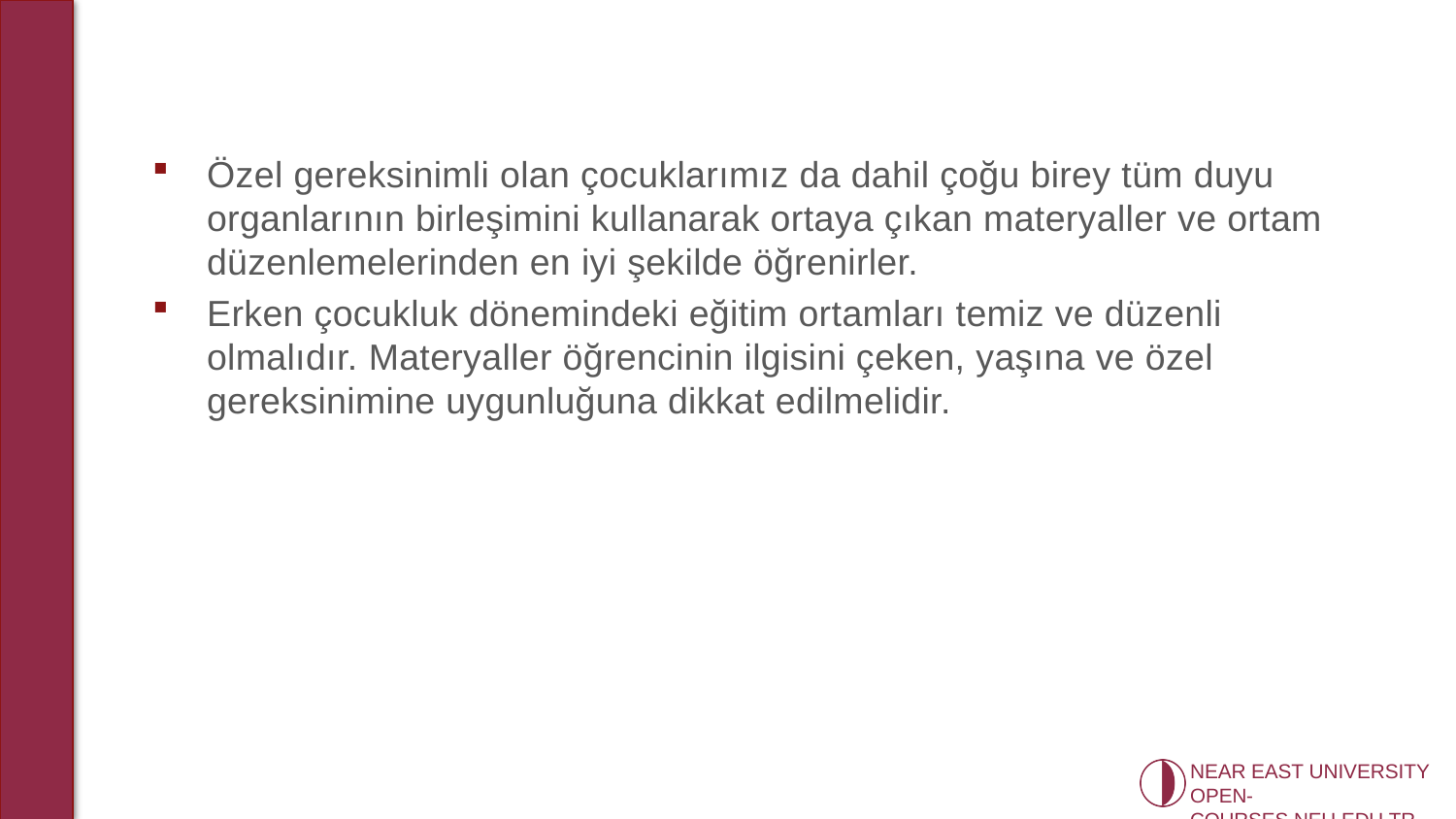

Özel gereksinimli olan çocuklarımız da dahil çoğu birey tüm duyu organlarının birleşimini kullanarak ortaya çıkan materyaller ve ortam düzenlemelerinden en iyi şekilde öğrenirler.
Erken çocukluk dönemindeki eğitim ortamları temiz ve düzenli olmalıdır. Materyaller öğrencinin ilgisini çeken, yaşına ve özel gereksinimine uygunluğuna dikkat edilmelidir.